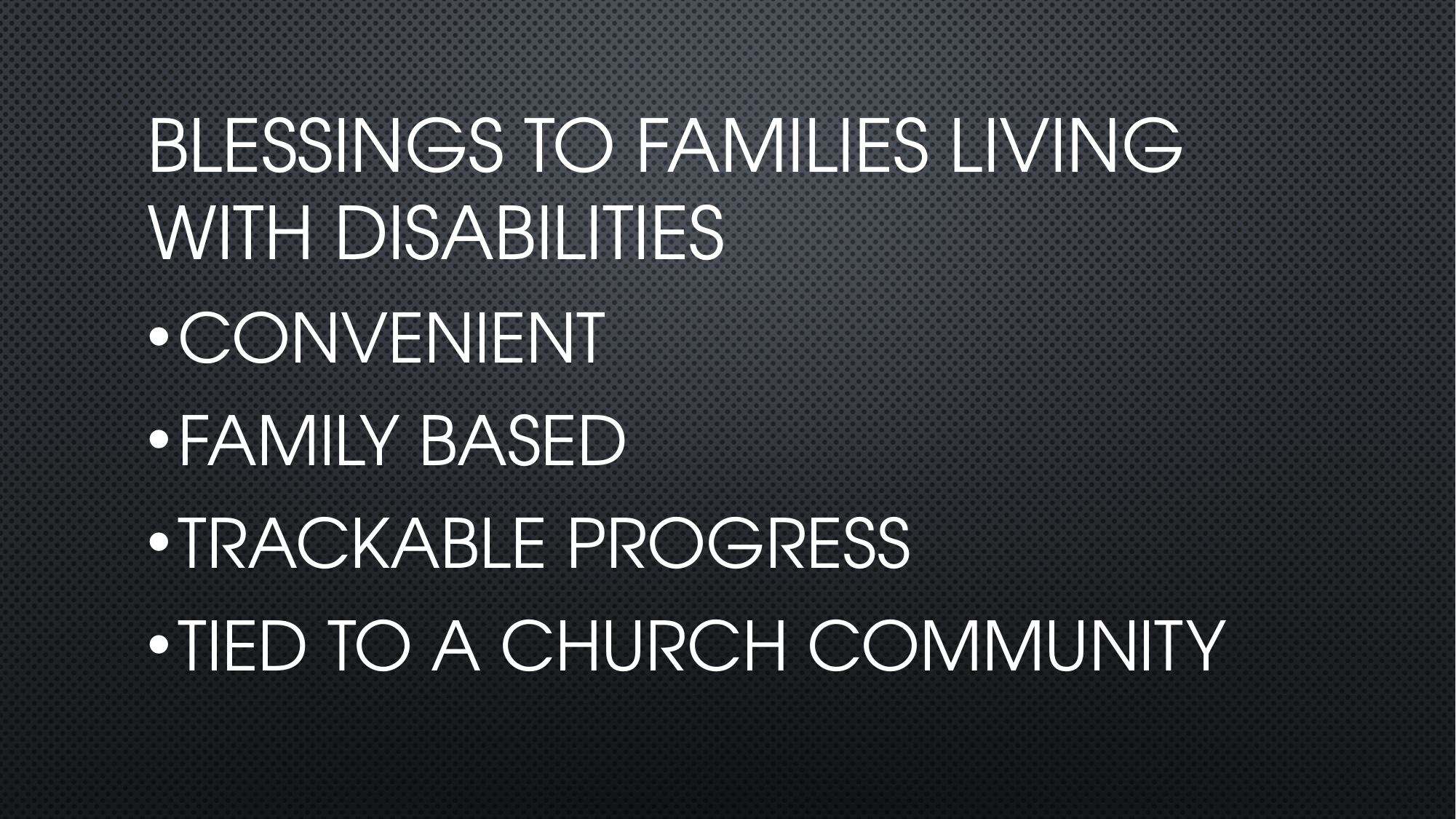

# Blessings to Families living with disabilities
Convenient
Family Based
Trackable Progress
Tied to a Church Community